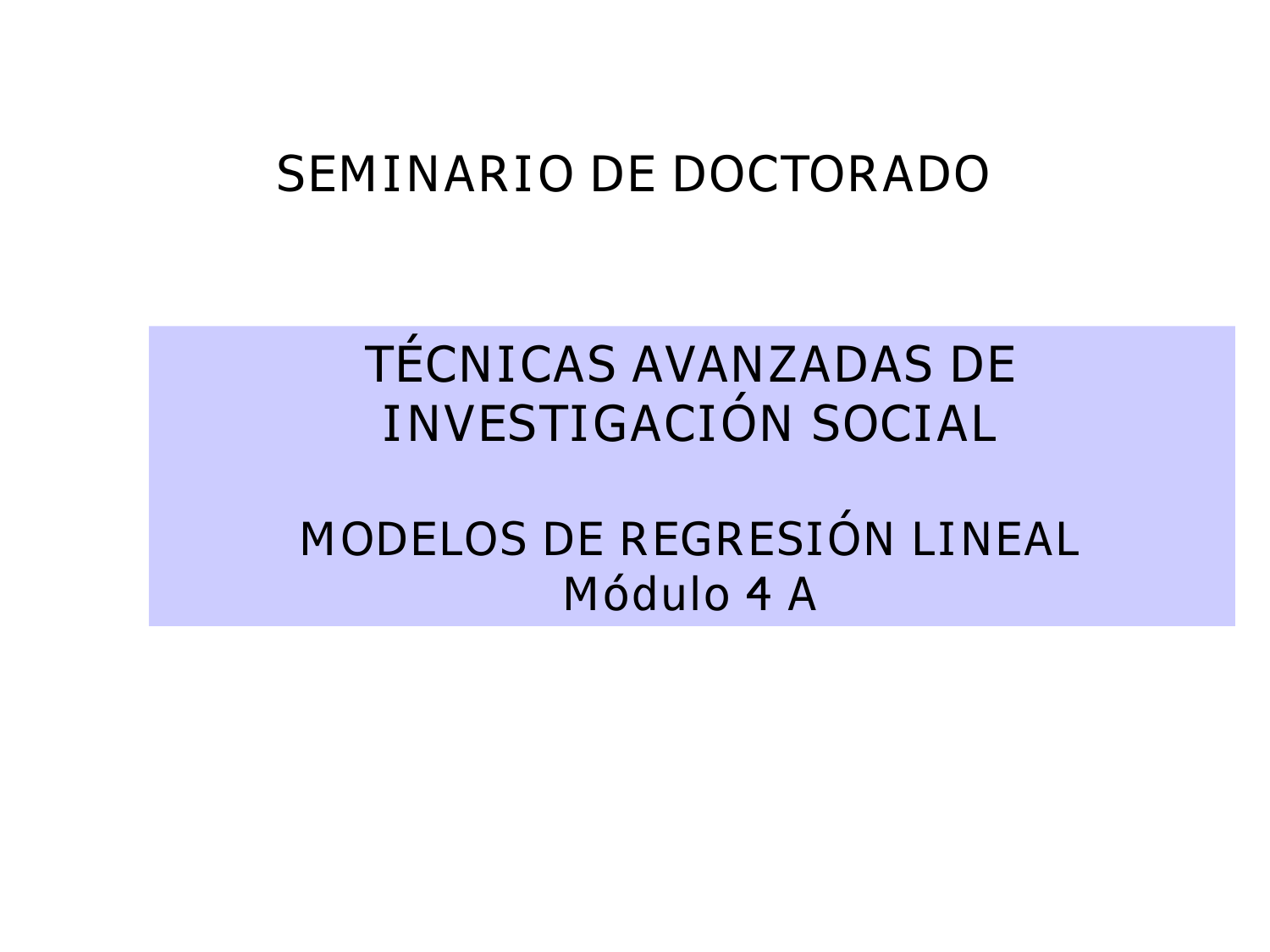

SEMINARIO DE DOCTORADO
TÉCNICAS AVANZADAS DE INVESTIGACIÓN SOCIAL

MODELOS DE REGRESIÓN LINEAL
Módulo 4 A